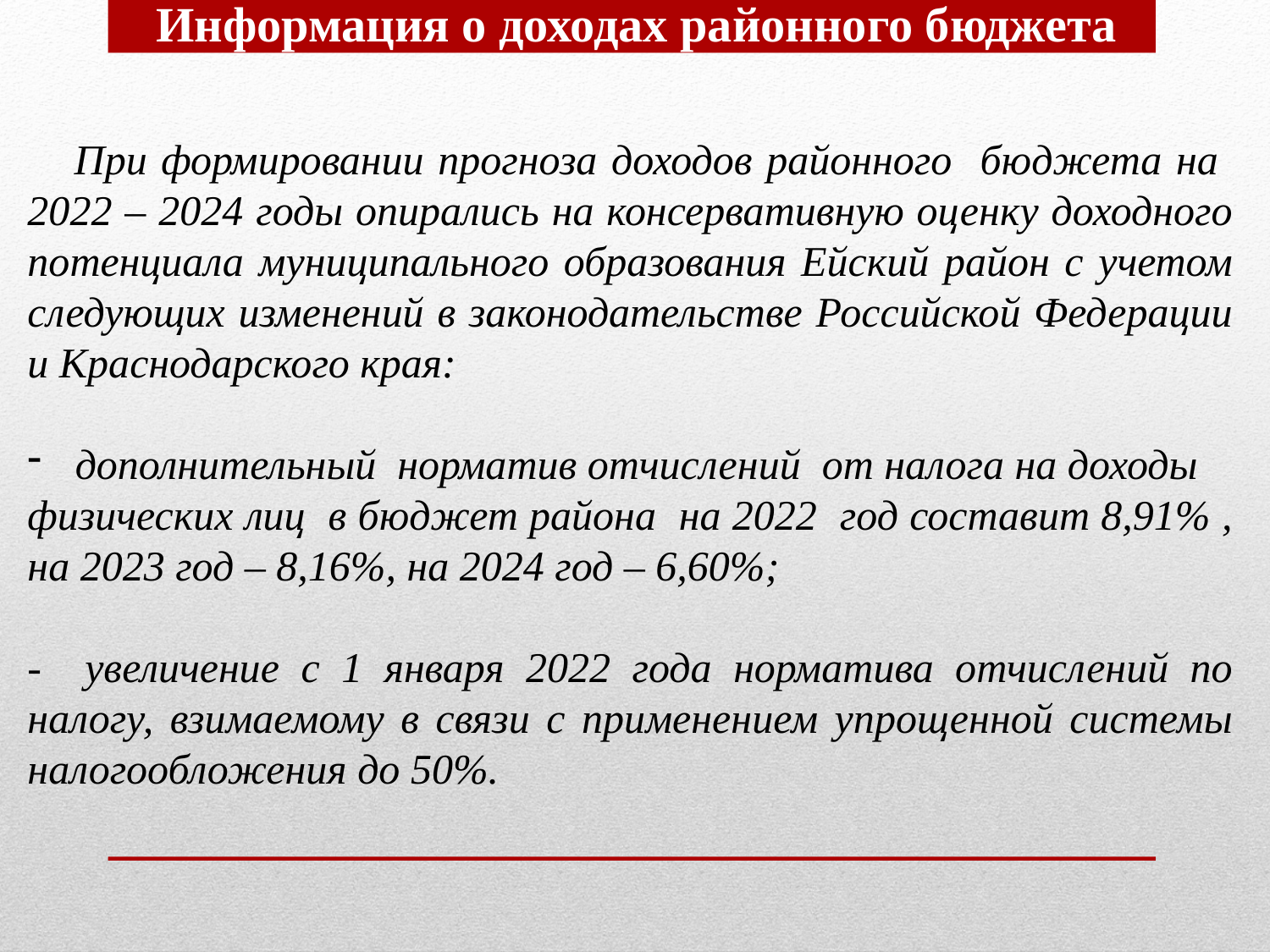

Информация о доходах районного бюджета
    При формировании прогноза доходов районного  бюджета на  2022 – 2024 годы опирались на консервативную оценку доходного потенциала муниципального образования Ейский район с учетом следующих изменений в законодательстве Российской Федерации и Краснодарского края:

дополнительный  норматив отчислений  от налога на доходы
физических лиц  в бюджет района  на 2022  год составит 8,91% , на 2023 год – 8,16%, на 2024 год – 6,60%;

-  увеличение с 1 января 2022 года норматива отчислений по налогу, взимаемому в связи с применением упрощенной системы налогообложения до 50%.